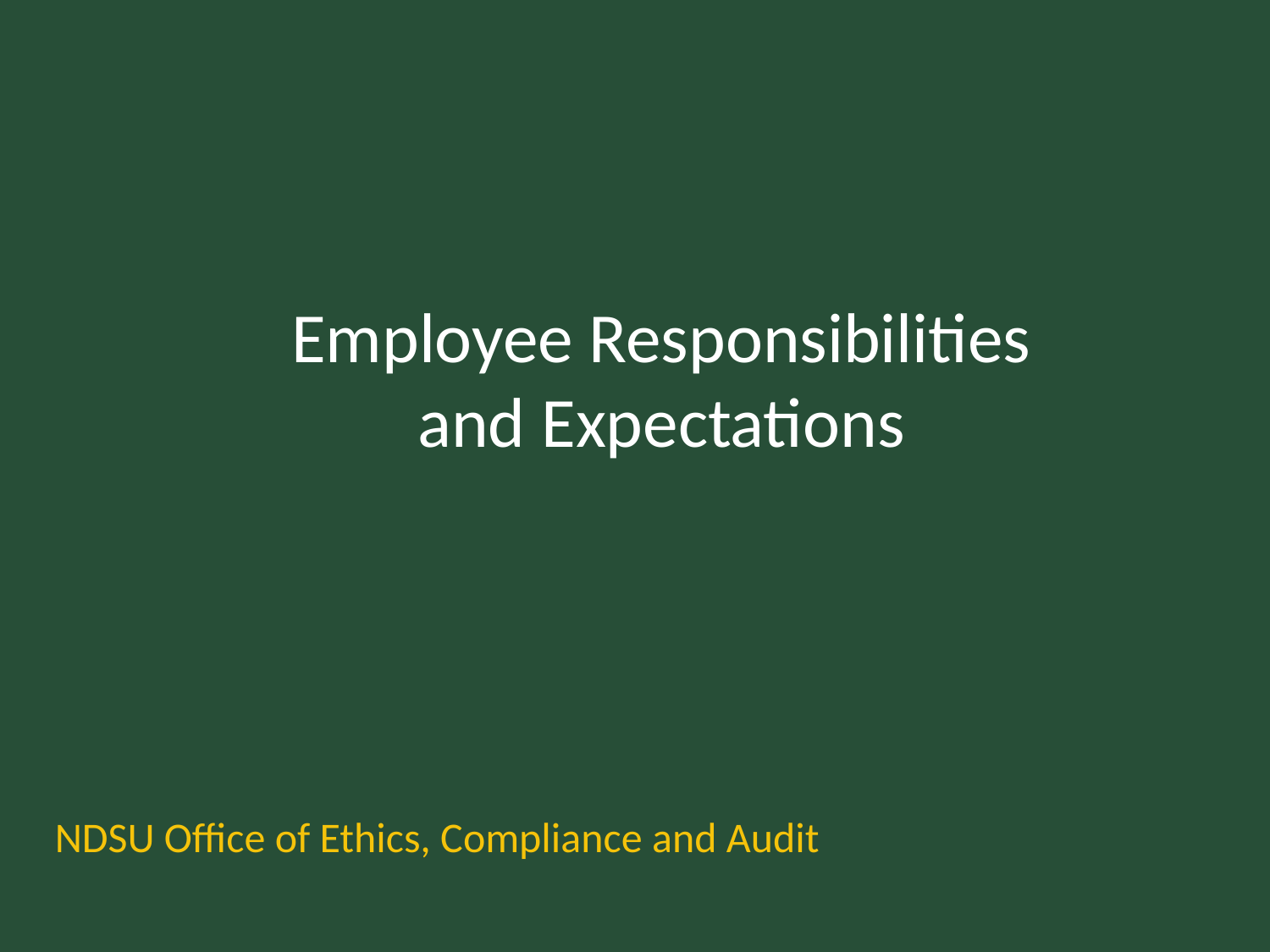

Employee Responsibilities and Expectations
NDSU Office of Ethics, Compliance and Audit